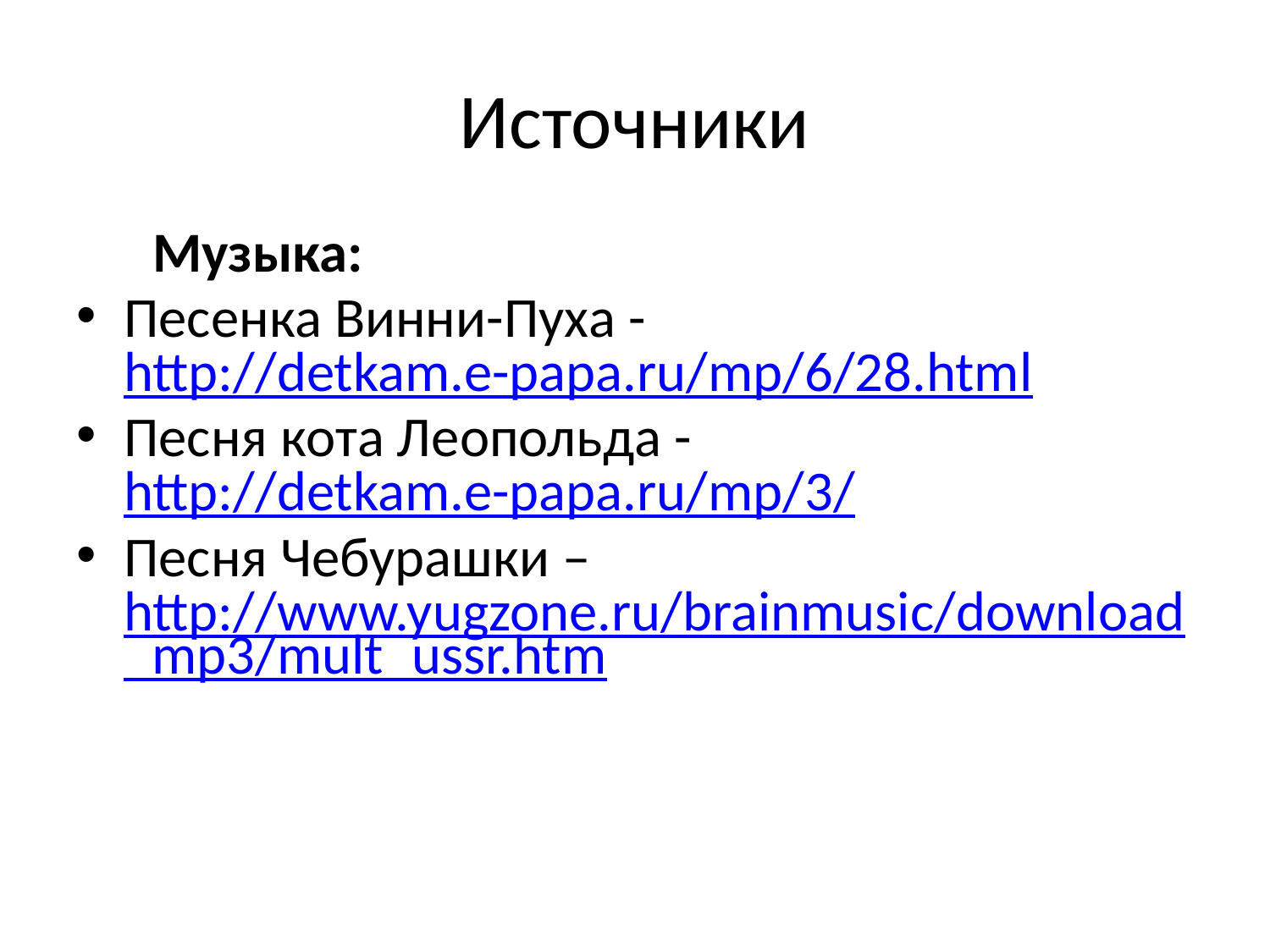

# Источники
      Музыка:
Песенка Винни-Пуха - http://detkam.e-papa.ru/mp/6/28.html
Песня кота Леопольда - http://detkam.e-papa.ru/mp/3/
Песня Чебурашки – http://www.yugzone.ru/brainmusic/download_mp3/mult_ussr.htm